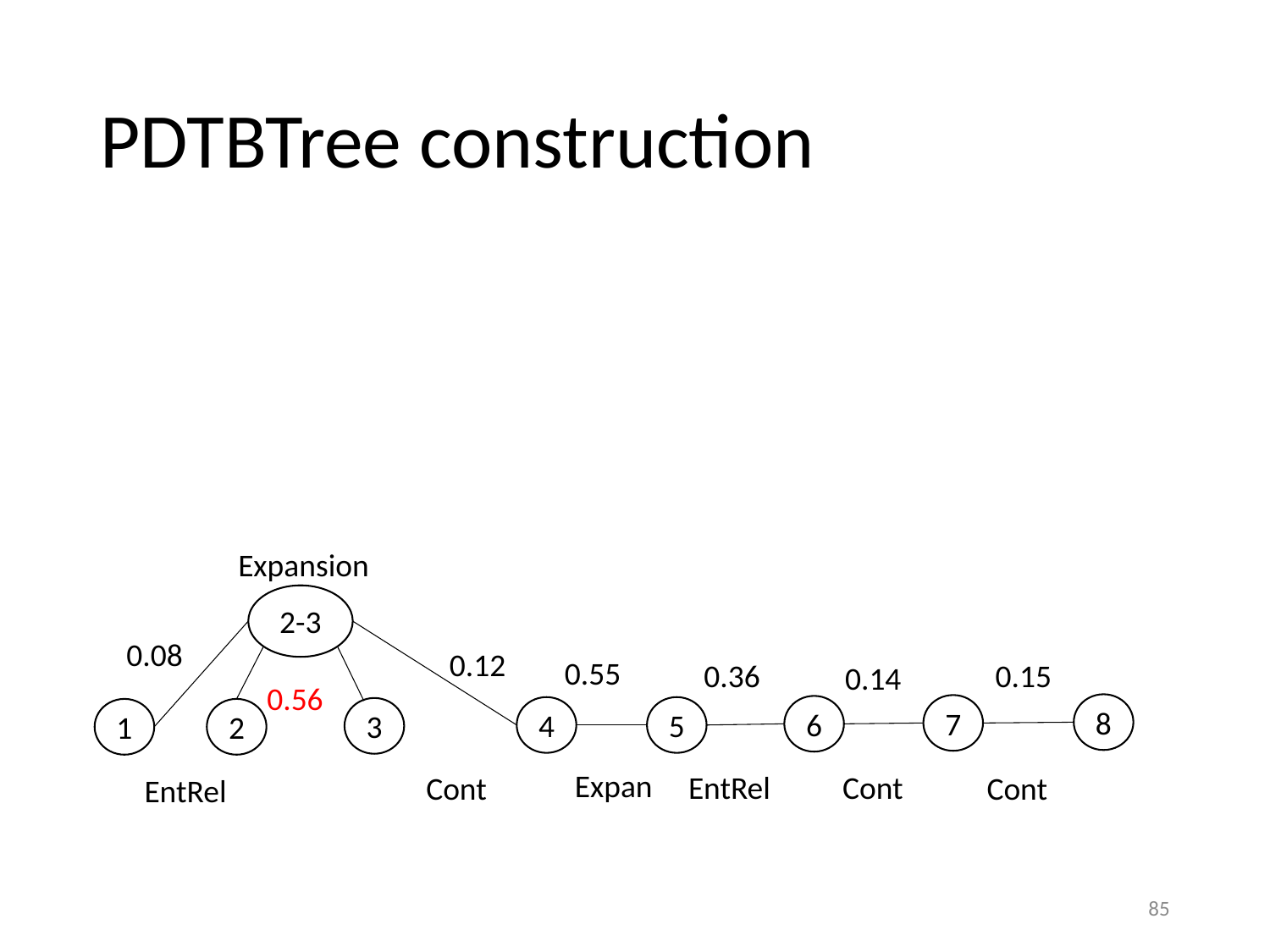

# PDTBTree construction

Expansion
2-3
0.08
0.12
0.55
0.36
0.15
0.14
0.56
8
7
6
5
4
3
1
2
Expan
EntRel
Cont
Cont
Cont
EntRel
85